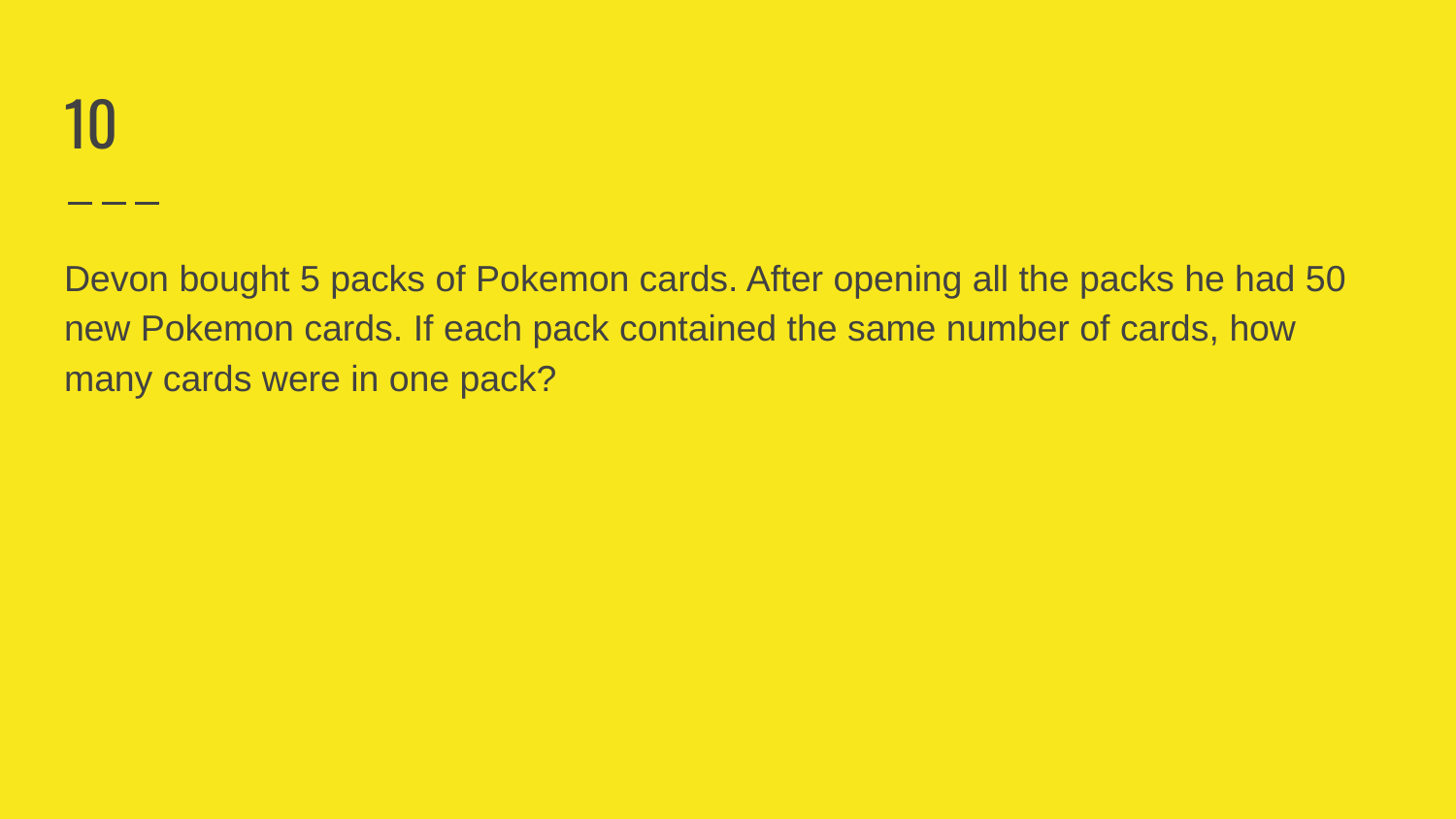

# 10
Devon bought 5 packs of Pokemon cards. After opening all the packs he had 50 new Pokemon cards. If each pack contained the same number of cards, how many cards were in one pack?